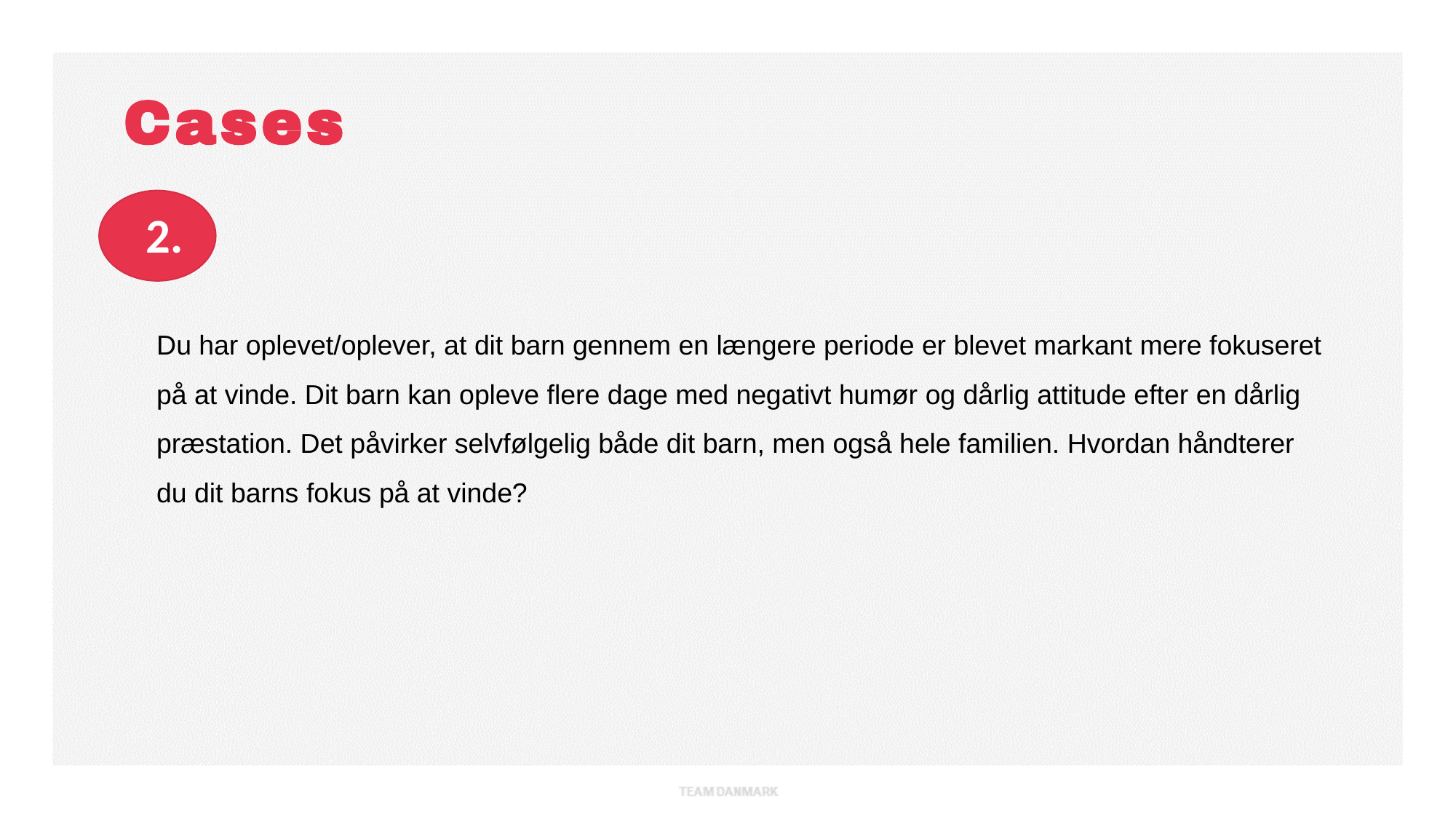

Cases

2.
Du har oplevet/oplever, at dit barn gennem en længere periode er blevet markant mere fokuseret på at vinde. Dit barn kan opleve flere dage med negativt humør og dårlig attitude efter en dårlig præstation. Det påvirker selvfølgelig både dit barn, men også hele familien. Hvordan håndterer du dit barns fokus på at vinde?